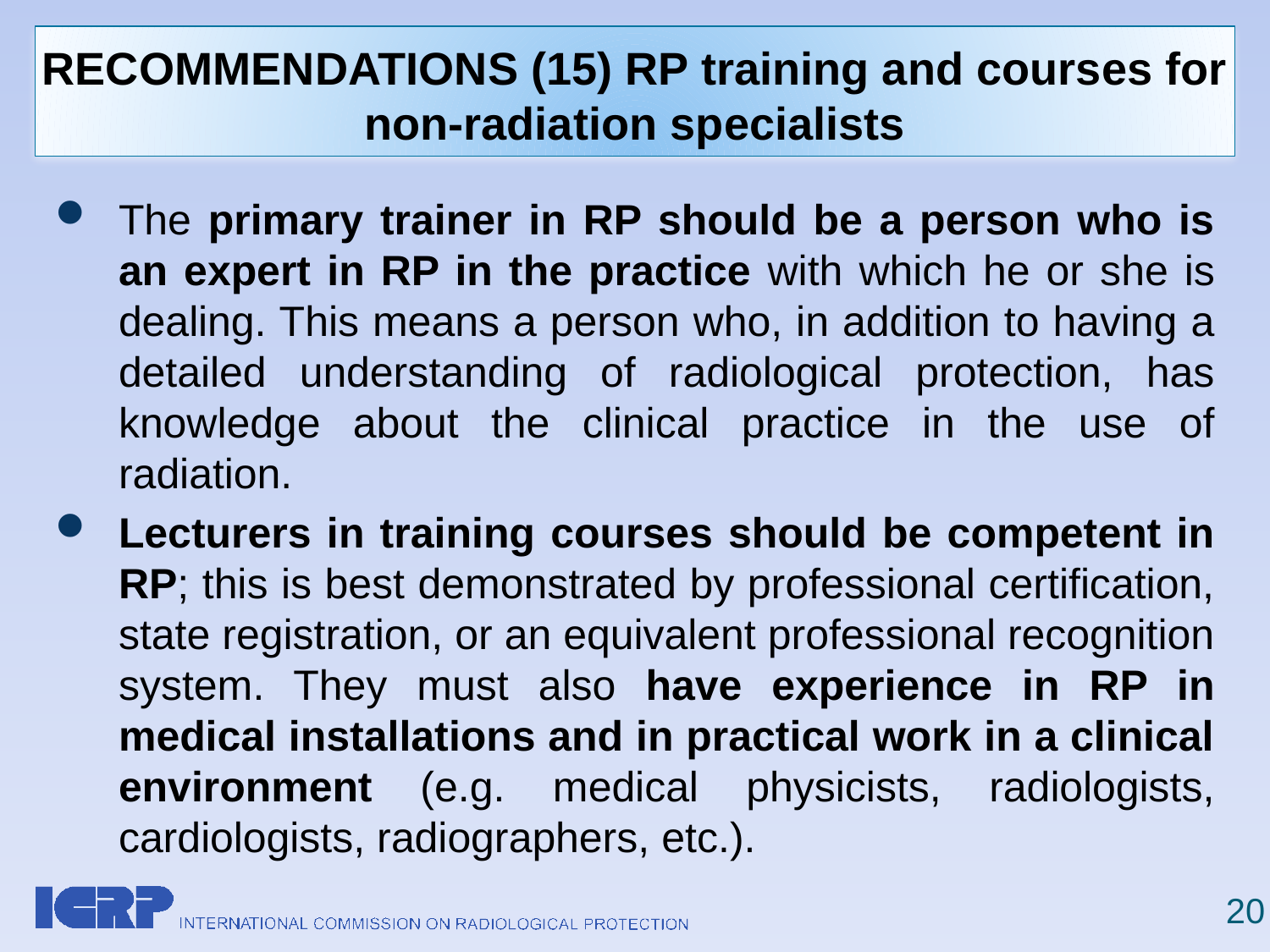

# RECOMMENDATIONS (15) RP training and courses for non-radiation specialists
The primary trainer in RP should be a person who is an expert in RP in the practice with which he or she is dealing. This means a person who, in addition to having a detailed understanding of radiological protection, has knowledge about the clinical practice in the use of radiation.
Lecturers in training courses should be competent in RP; this is best demonstrated by professional certification, state registration, or an equivalent professional recognition system. They must also have experience in RP in medical installations and in practical work in a clinical environment (e.g. medical physicists, radiologists, cardiologists, radiographers, etc.).
20